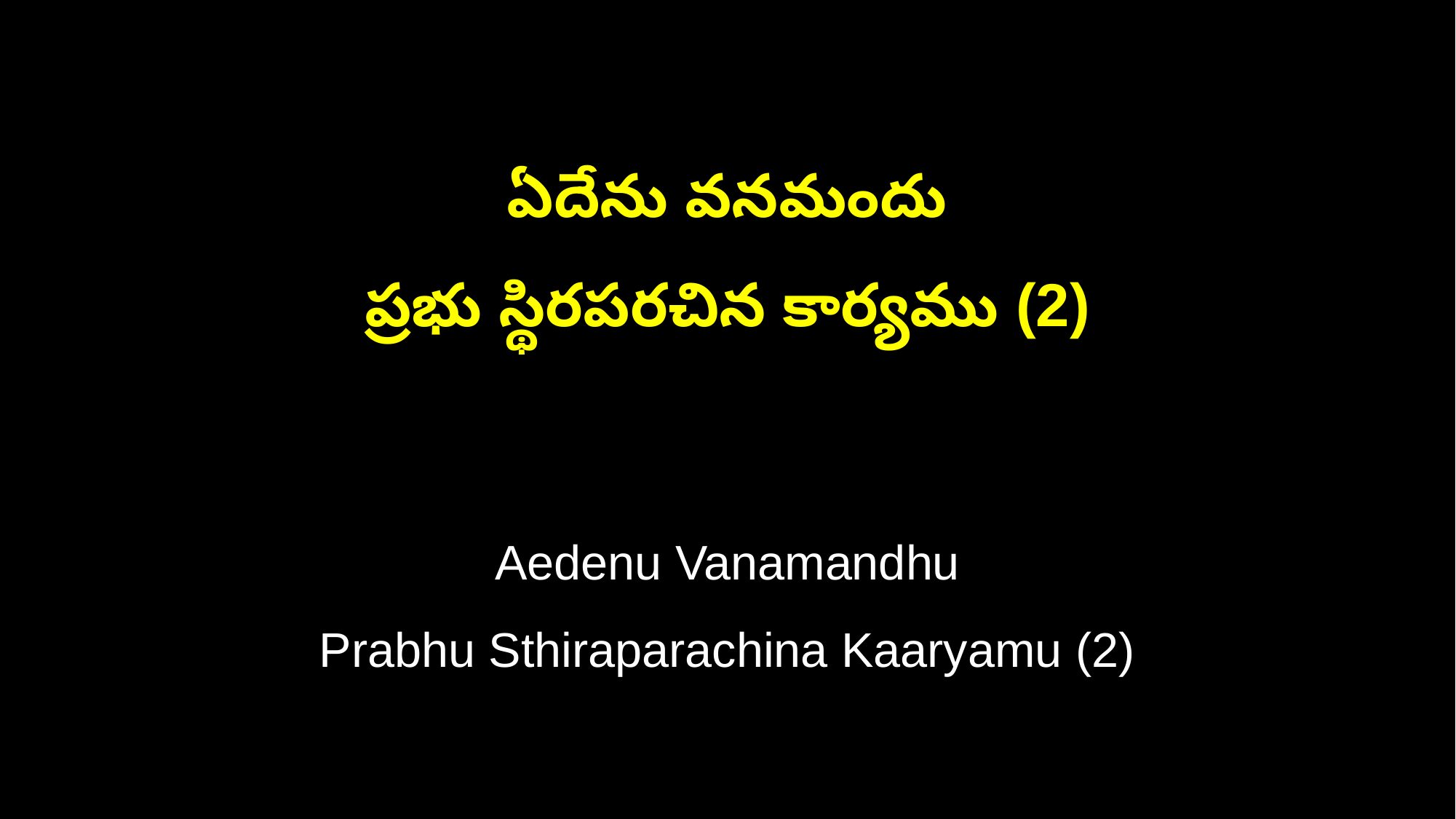

ఏదేను వనమందు
ప్రభు స్థిరపరచిన కార్యము (2)
Aedenu Vanamandhu
Prabhu Sthiraparachina Kaaryamu (2)